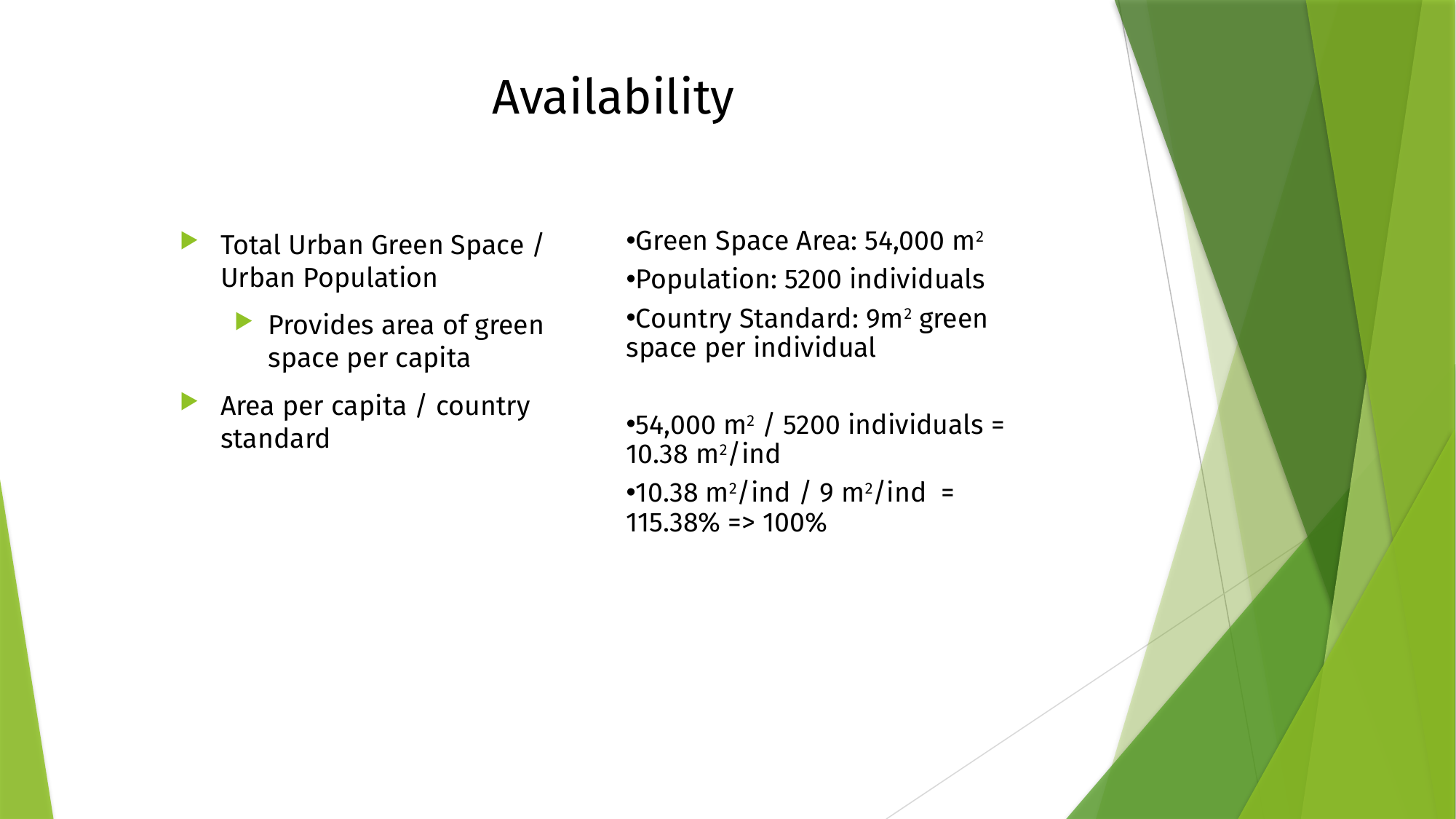

# Availability
Total Urban Green Space / Urban Population
Provides area of green space per capita
Area per capita / country standard
Green Space Area: 54,000 m2
Population: 5200 individuals
Country Standard: 9m2 green space per individual

54,000 m2 / 5200 individuals = 10.38 m2/ind
10.38 m2/ind / 9 m2/ind  = 115.38% => 100%